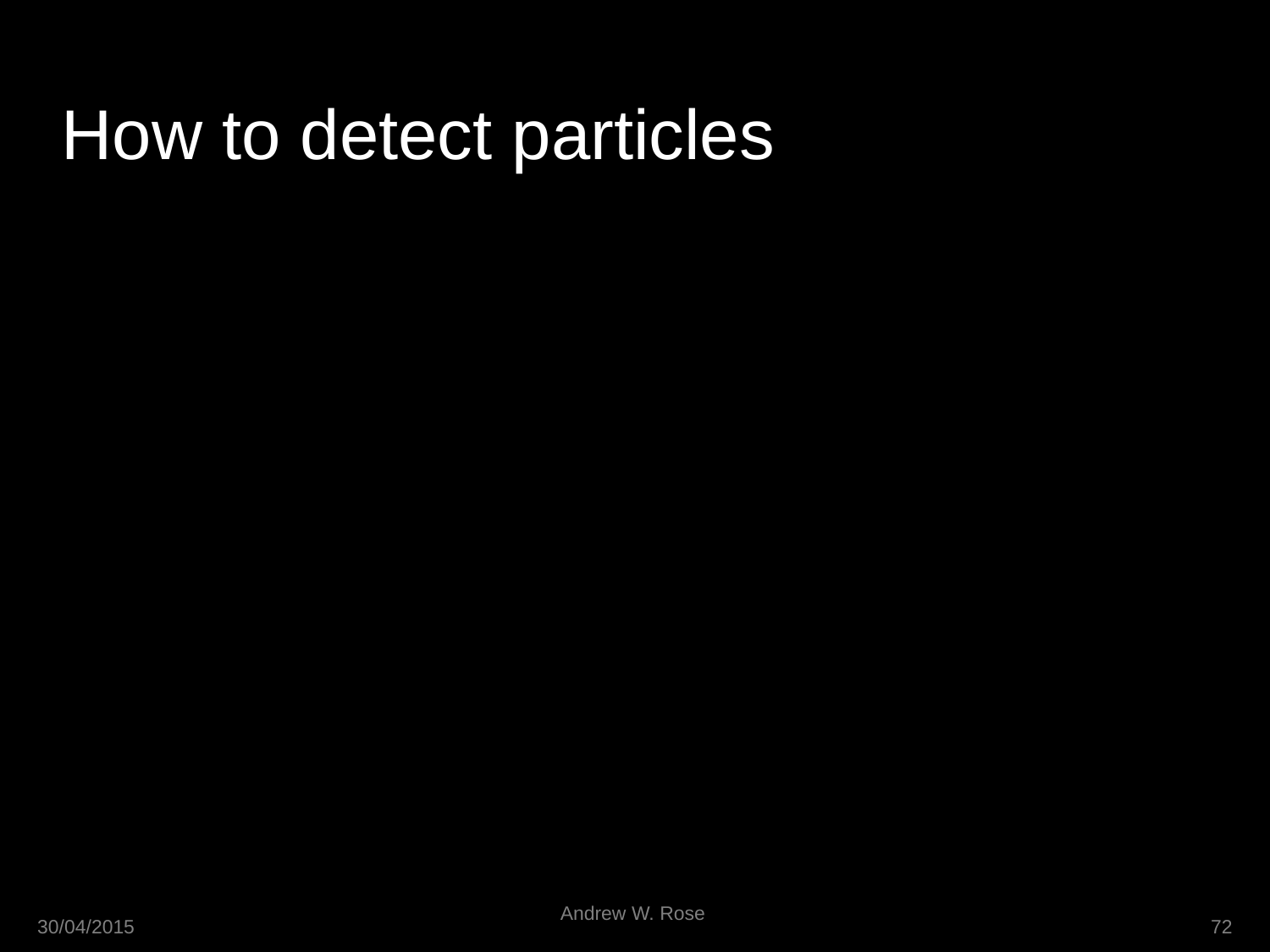

# How to detect particles
Andrew W. Rose
30/04/2015
72